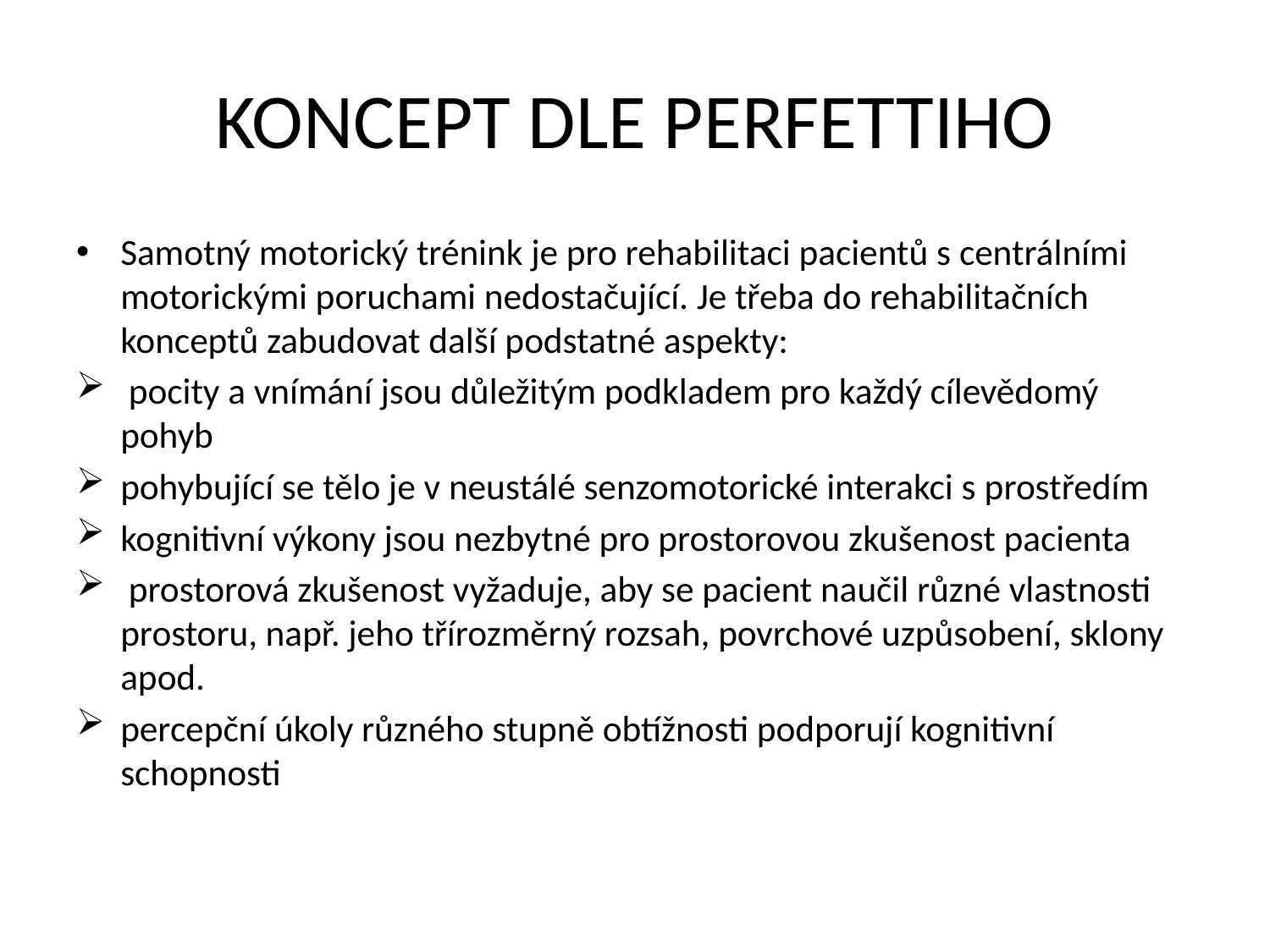

# KONCEPT DLE PERFETTIHO
Samotný motorický trénink je pro rehabilitaci pacientů s centrálními motorickými poruchami nedostačující. Je třeba do rehabilitačních konceptů zabudovat další podstatné aspekty:
 pocity a vnímání jsou důležitým podkladem pro každý cílevědomý pohyb
pohybující se tělo je v neustálé senzomotorické interakci s prostředím
kognitivní výkony jsou nezbytné pro prostorovou zkušenost pacienta
 prostorová zkušenost vyžaduje, aby se pacient naučil různé vlastnosti prostoru, např. jeho třírozměrný rozsah, povrchové uzpůsobení, sklony apod.
percepční úkoly různého stupně obtížnosti podporují kognitivní schopnosti